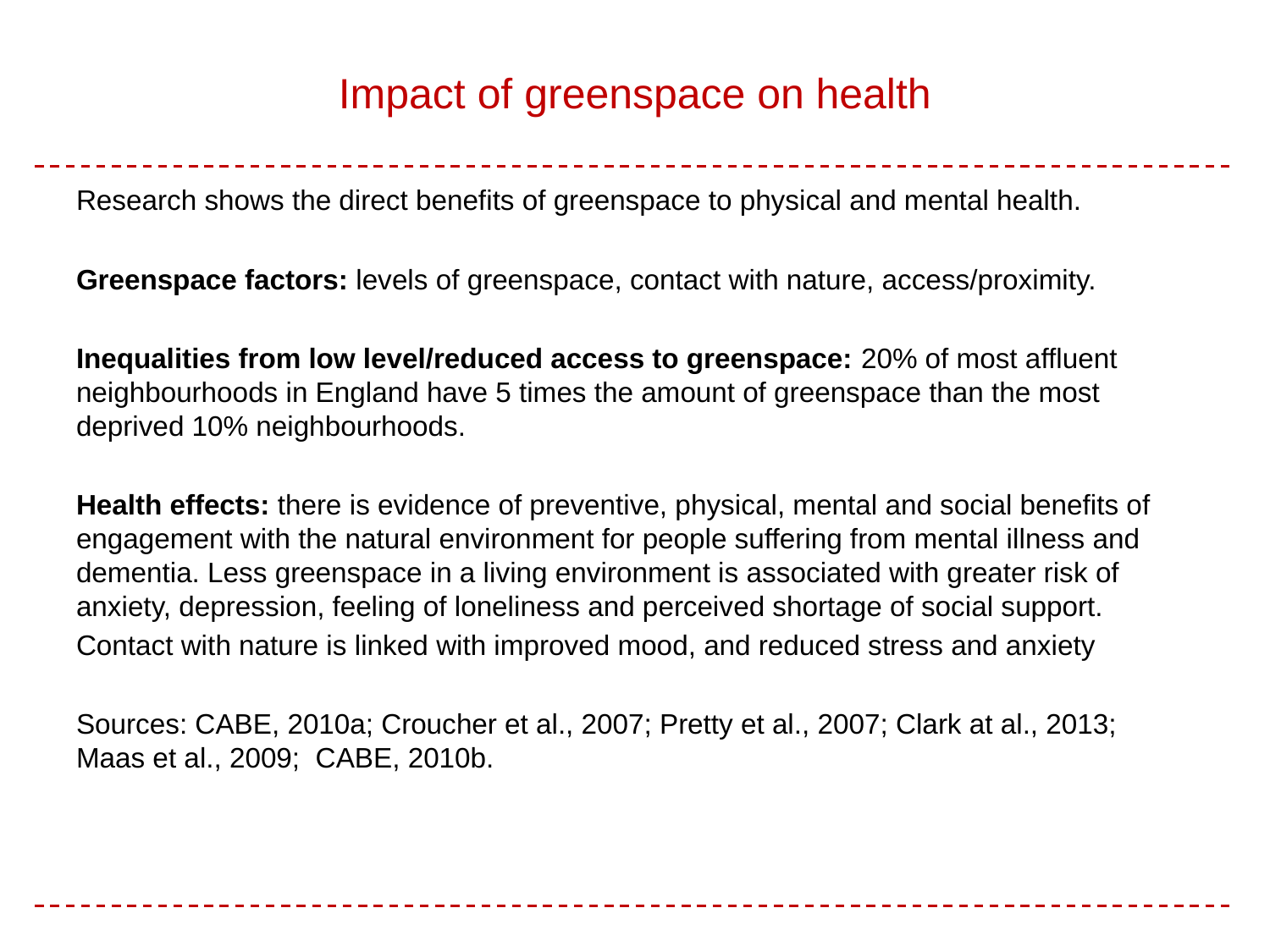

# Impact of greenspace on health
Research shows the direct benefits of greenspace to physical and mental health.

Greenspace factors: levels of greenspace, contact with nature, access/proximity.

Inequalities from low level/reduced access to greenspace: 20% of most affluent neighbourhoods in England have 5 times the amount of greenspace than the most deprived 10% neighbourhoods.

Health effects: there is evidence of preventive, physical, mental and social benefits of engagement with the natural environment for people suffering from mental illness and dementia. Less greenspace in a living environment is associated with greater risk of anxiety, depression, feeling of loneliness and perceived shortage of social support.
Contact with nature is linked with improved mood, and reduced stress and anxiety

Sources: CABE, 2010a; Croucher et al., 2007; Pretty et al., 2007; Clark at al., 2013;  Maas et al., 2009;  CABE, 2010b.